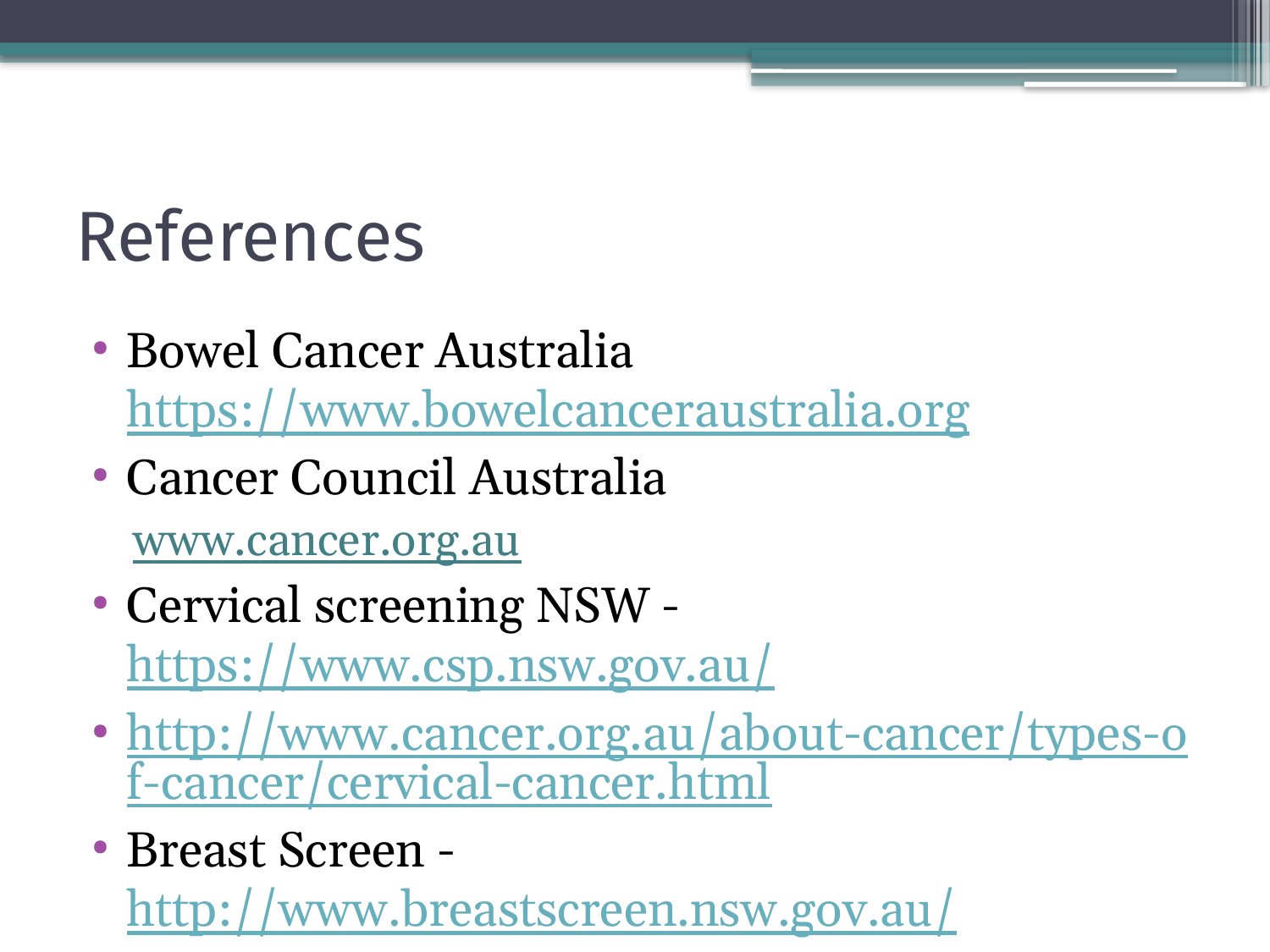

# References
Bowel Cancer Australia https://www.bowelcanceraustralia.org
Cancer Council Australia
www.cancer.org.au
Cervical screening NSW - https://www.csp.nsw.gov.au/
http://www.cancer.org.au/about-cancer/types-of-cancer/cervical-cancer.html
Breast Screen - http://www.breastscreen.nsw.gov.au/